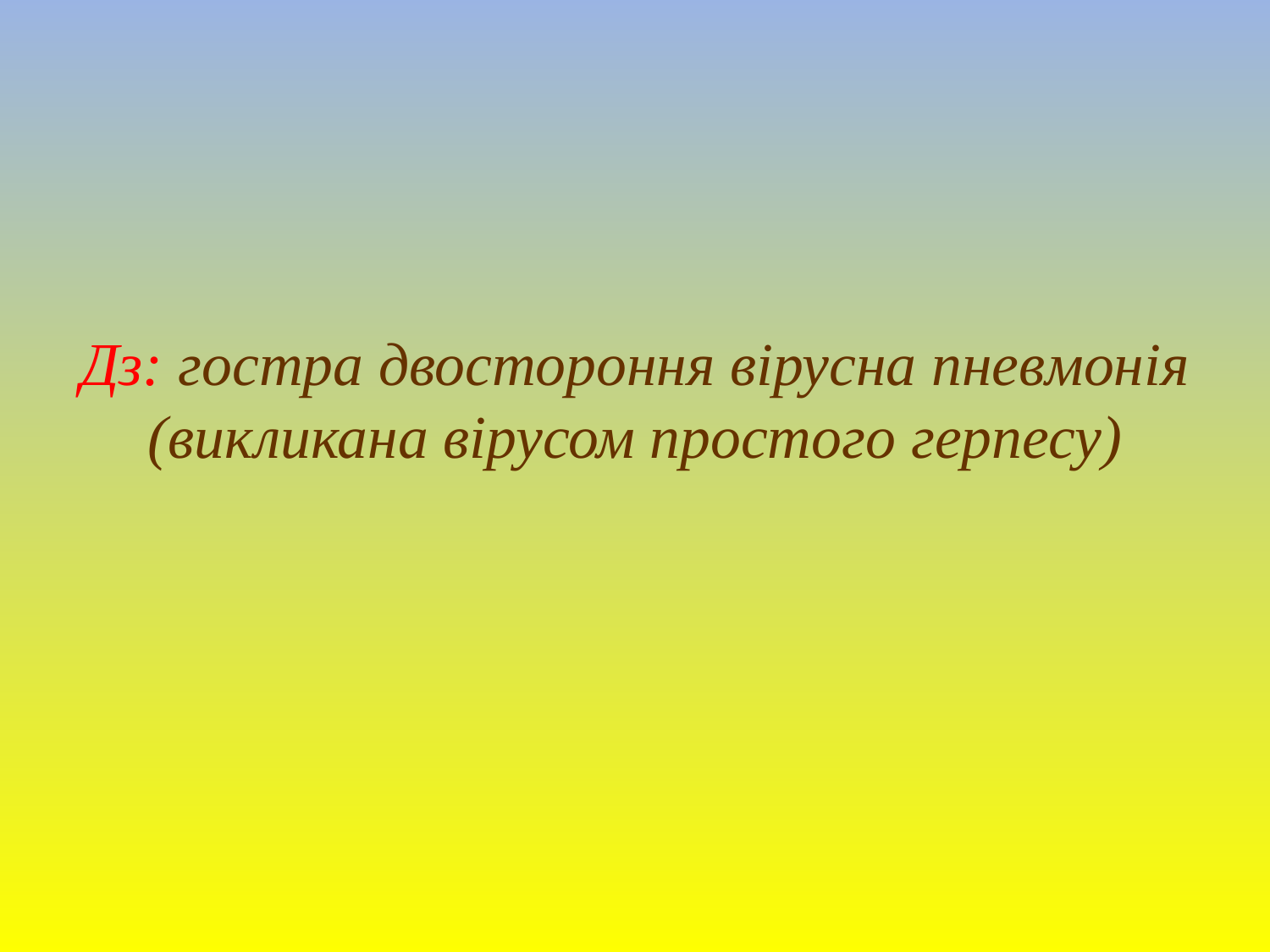

# Дз: гостра двостороння вірусна пневмонія (викликана вірусом простого герпесу)